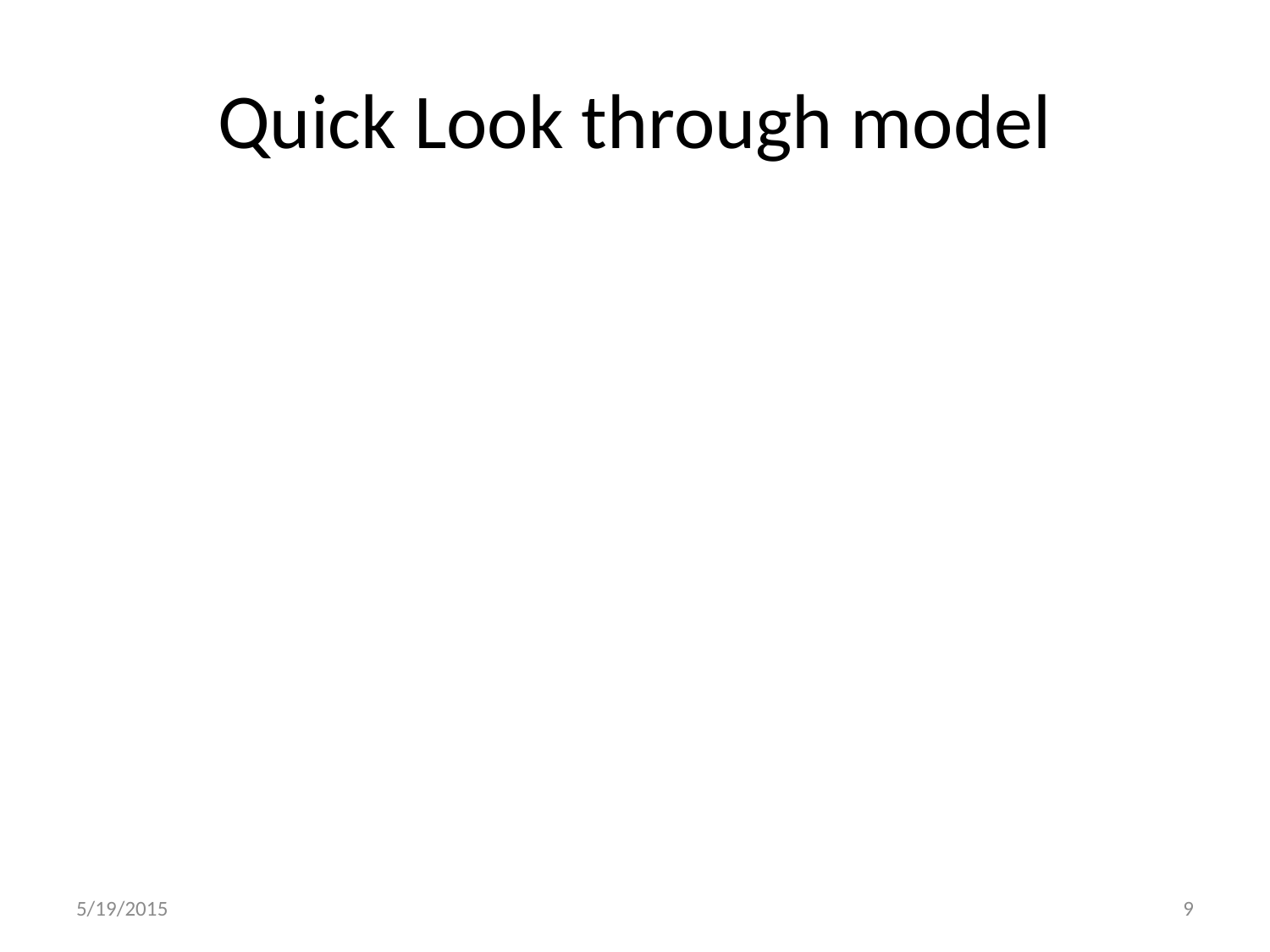

# Quick Look through model

5/19/2015
9